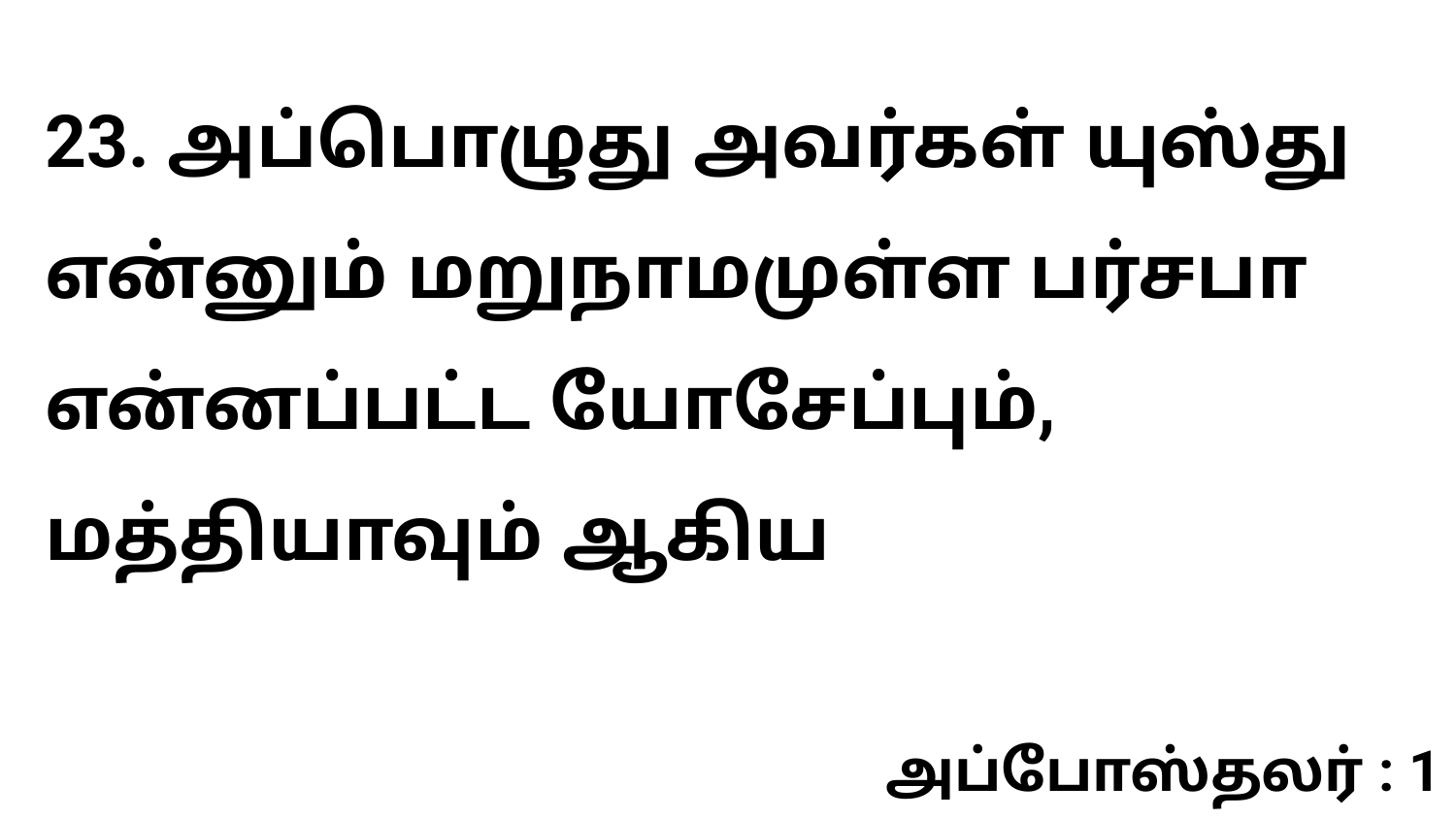

23. அப்பொழுது அவர்கள் யுஸ்து என்னும் மறுநாமமுள்ள பர்சபா என்னப்பட்ட யோசேப்பும், மத்தியாவும் ஆகிய
அப்போஸ்தலர் : 1